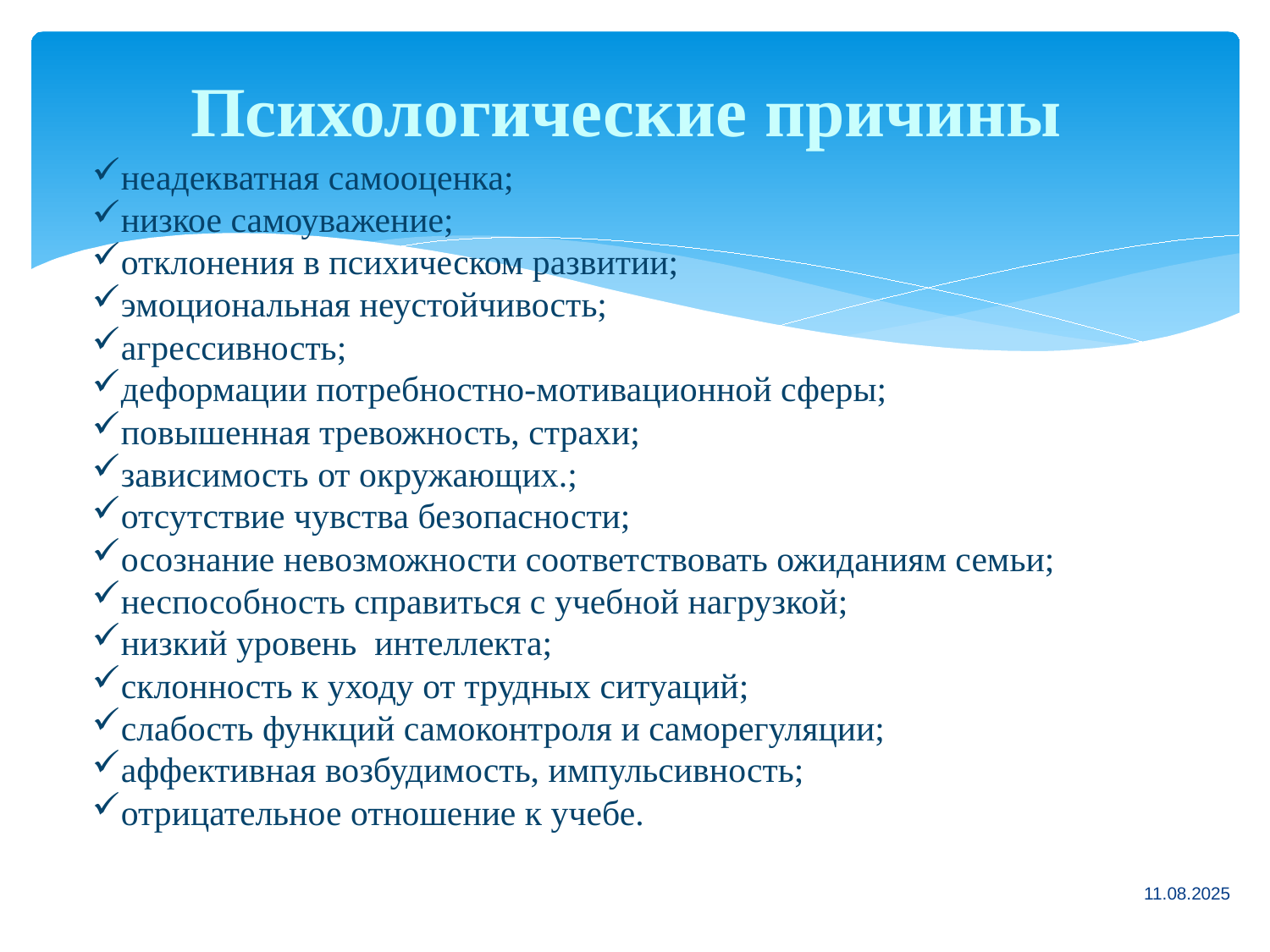

# Психологические причины
неадекватная самооценка;
низкое самоуважение;
отклонения в психическом развитии;
эмоциональная неустойчивость;
агрессивность;
деформации потребностно-мотивационной сферы;
повышенная тревожность, страхи;
зависимость от окружающих.;
отсутствие чувства безопасности;
осознание невозможности соответствовать ожиданиям семьи;
неспособность справиться с учебной нагрузкой;
низкий уровень  интеллекта;
склонность к уходу от трудных ситуаций;
слабость функций самоконтроля и саморегуляции;
аффективная возбудимость, импульсивность;
отрицательное отношение к учебе.
11.08.2025